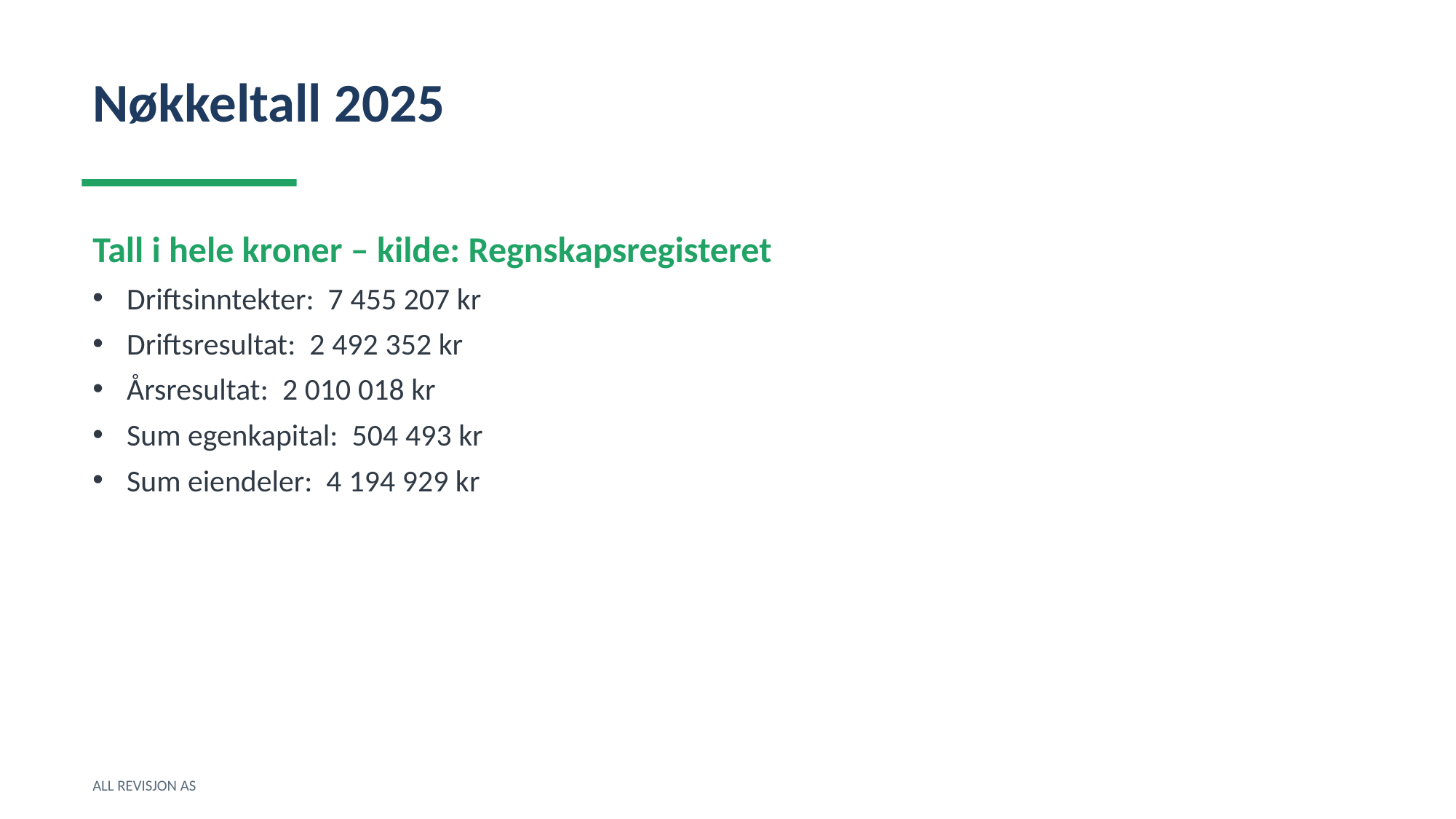

Nøkkeltall 2025

Tall i hele kroner – kilde: Regnskapsregisteret
Driftsinntekter:  7 455 207 kr
Driftsresultat:  2 492 352 kr
Årsresultat:  2 010 018 kr
Sum egenkapital:  504 493 kr
Sum eiendeler:  4 194 929 kr
ALL REVISJON AS